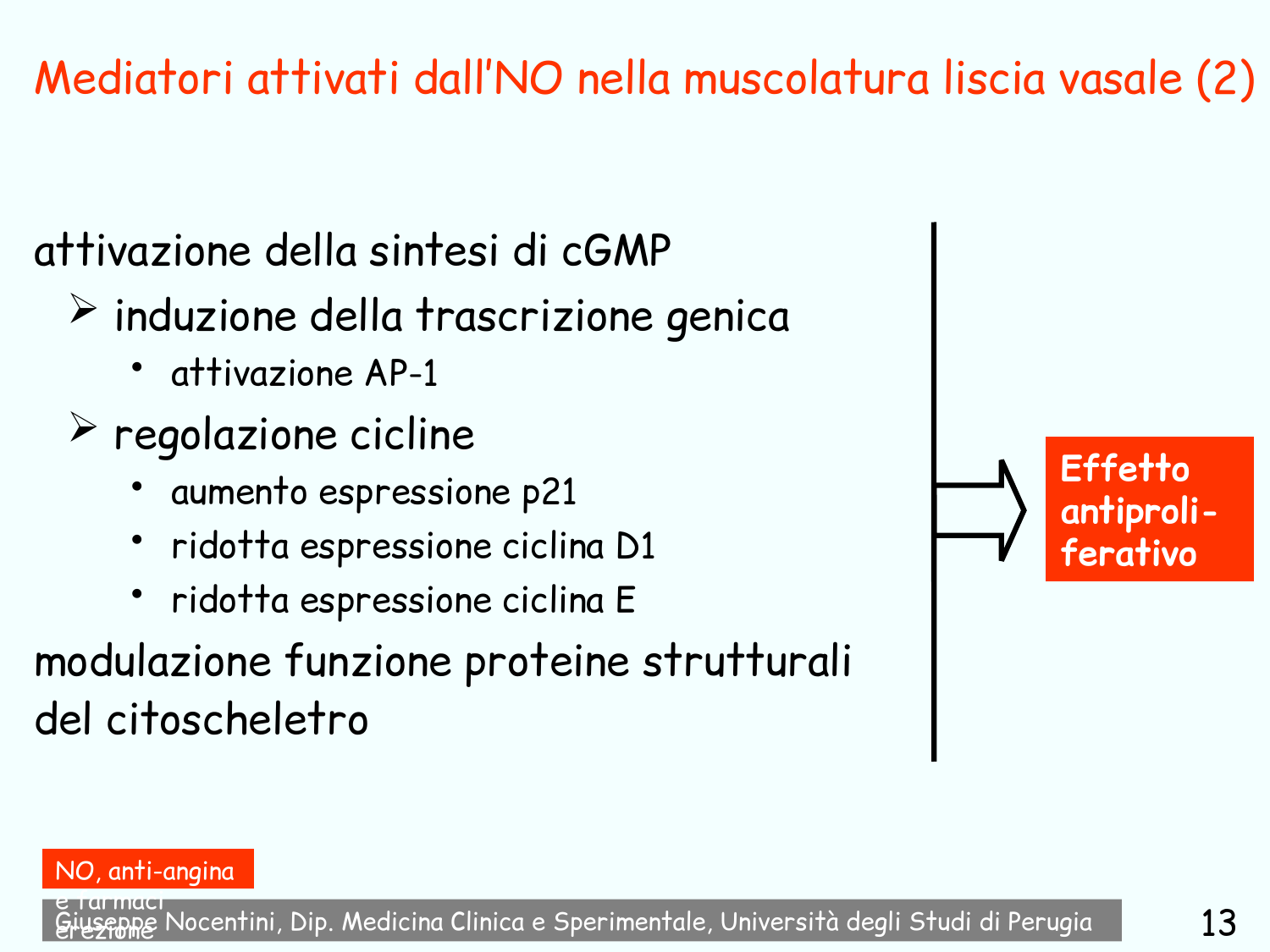

Mediatori attivati dall’NO nella muscolatura liscia vasale (2)

attivazione della sintesi di cGMP
 induzione della trascrizione genica
 attivazione AP-1
 regolazione cicline
 aumento espressione p21
 ridotta espressione ciclina D1
 ridotta espressione ciclina E
modulazione funzione proteine strutturali del citoscheletro

Effetto antiproli-ferativo

NO, anti-angina e farmaci erezione
13
Giuseppe Nocentini, Dip. Medicina Clinica e Sperimentale, Università degli Studi di Perugia